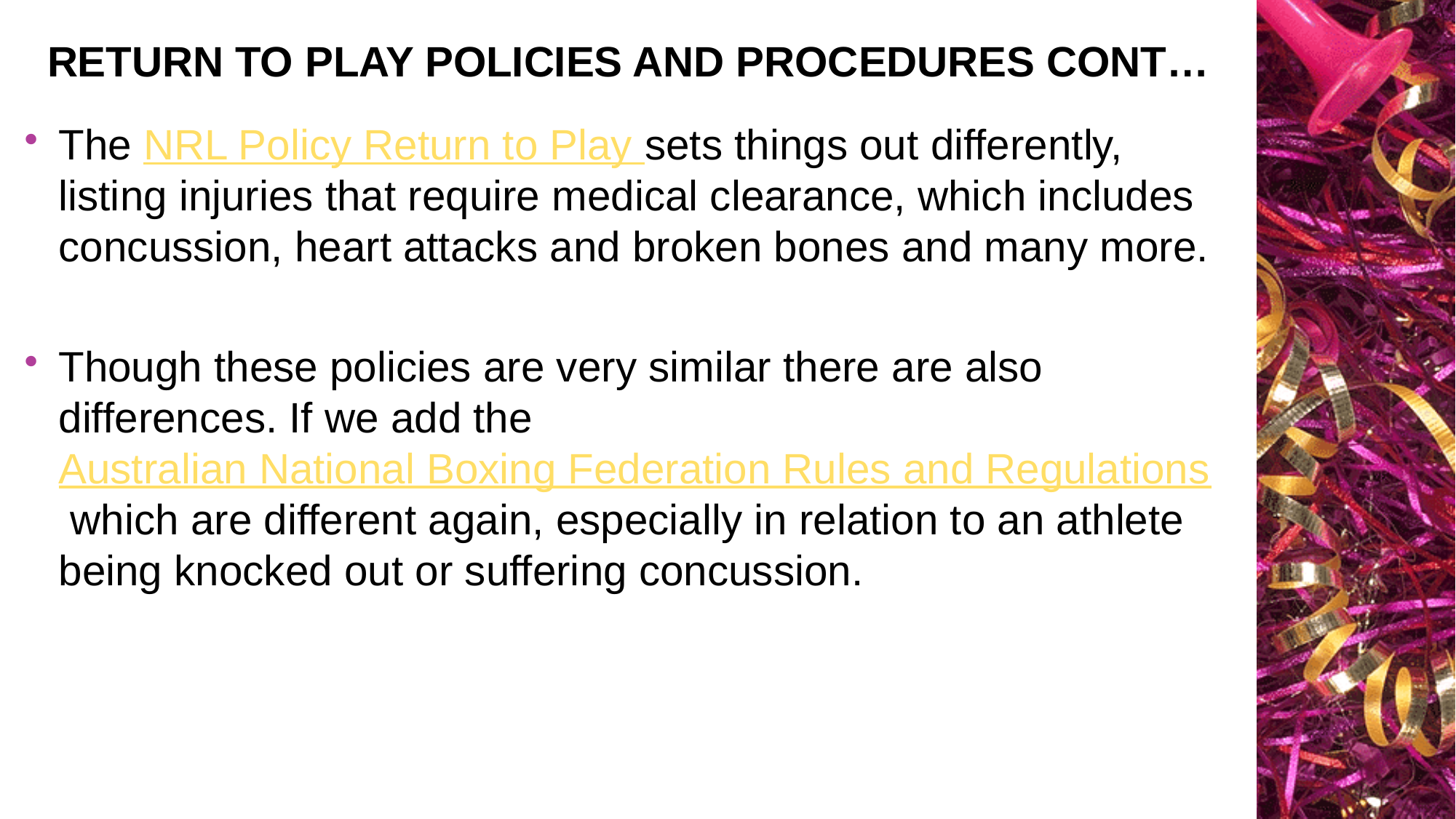

# Return to play policies and procedures cont…
The NRL Policy Return to Play sets things out differently, listing injuries that require medical clearance, which includes concussion, heart attacks and broken bones and many more.

Though these policies are very similar there are also differences. If we add the Australian National Boxing Federation Rules and Regulations which are different again, especially in relation to an athlete being knocked out or suffering concussion.